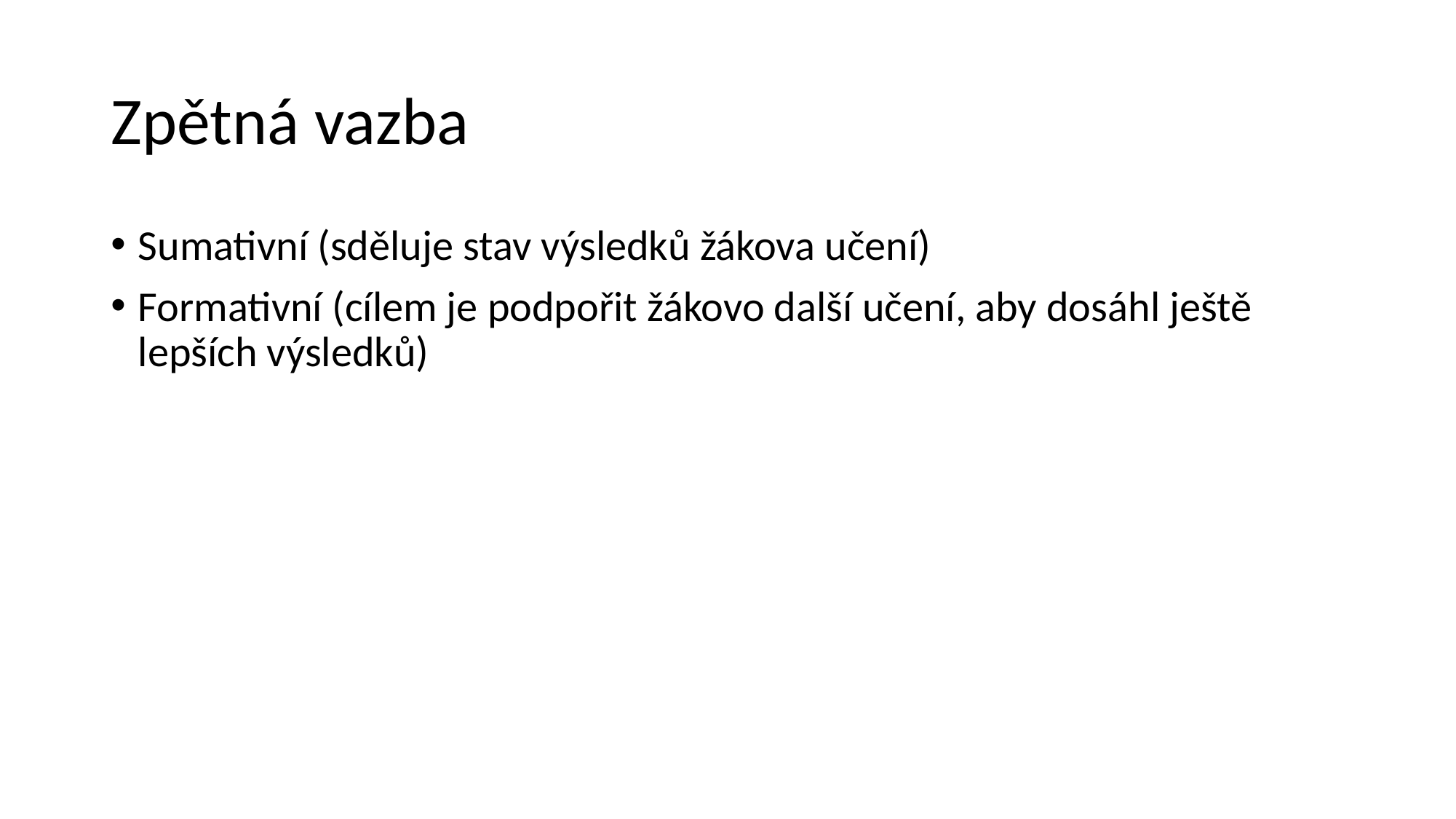

# Zpětná vazba
Sumativní (sděluje stav výsledků žákova učení)
Formativní (cílem je podpořit žákovo další učení, aby dosáhl ještě lepších výsledků)